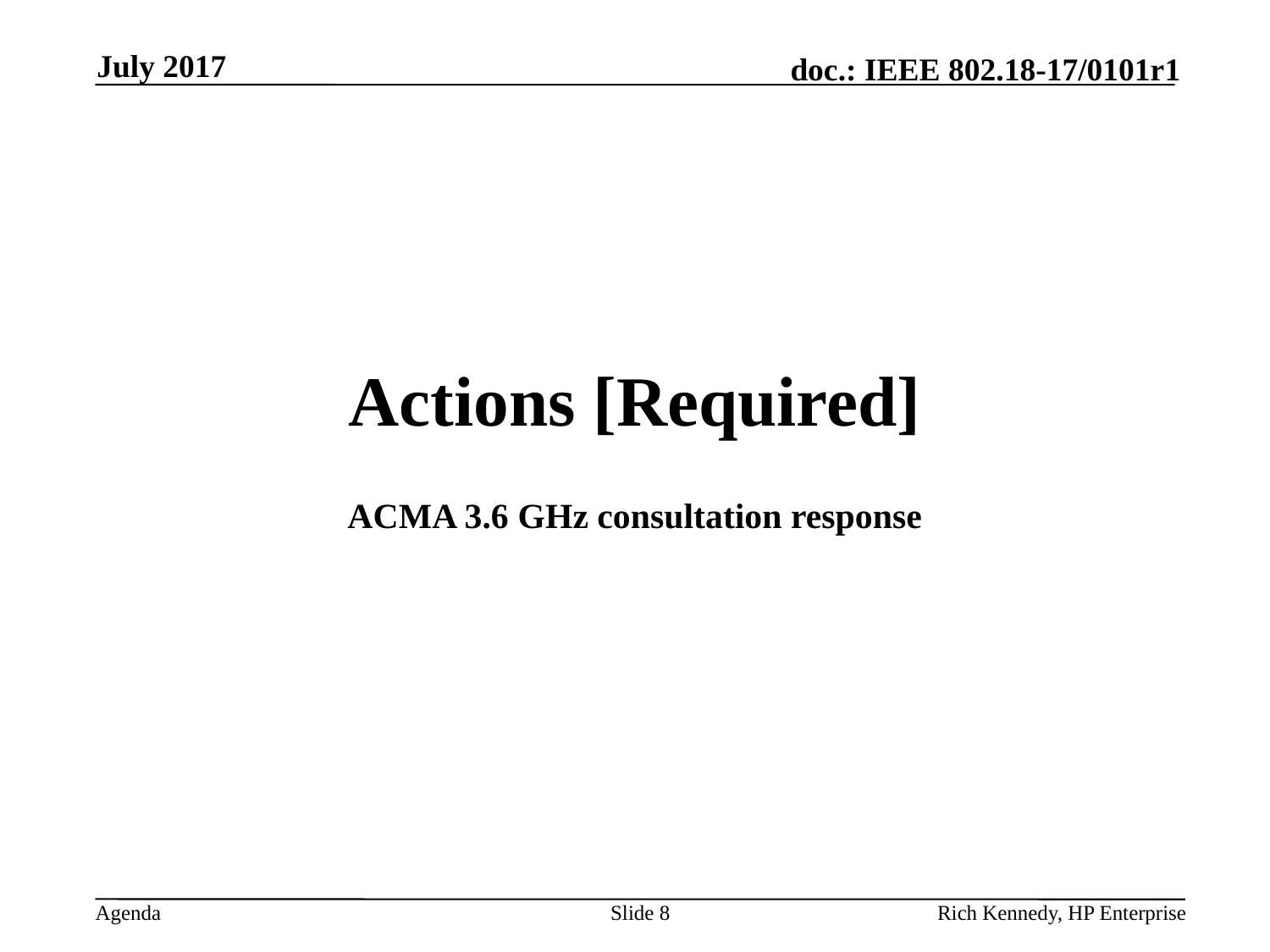

July 2017
# Actions [Required]
ACMA 3.6 GHz consultation response
Slide 8
Rich Kennedy, HP Enterprise